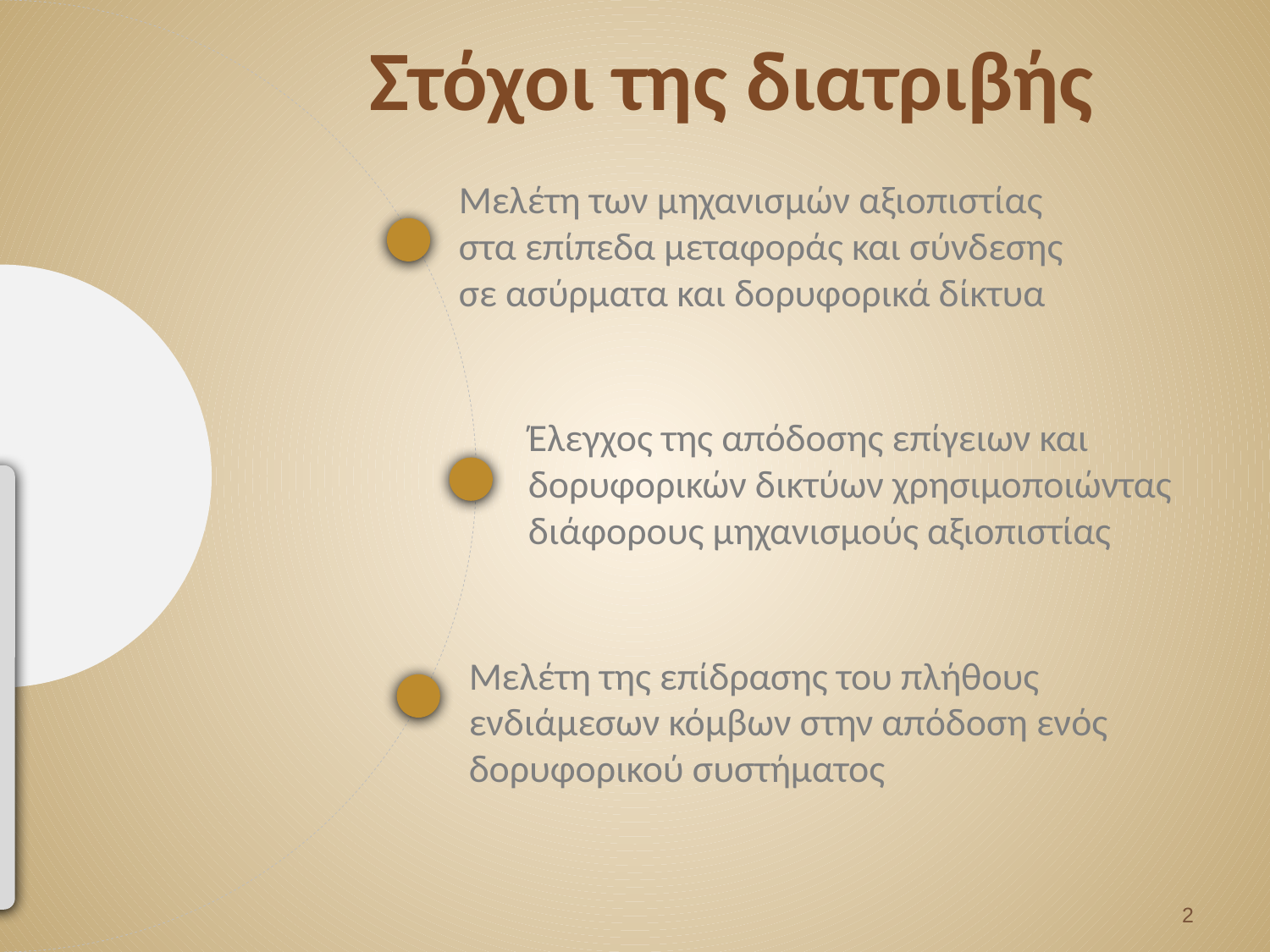

Στόχοι της διατριβής
Μελέτη των μηχανισμών αξιοπιστίας στα επίπεδα μεταφοράς και σύνδεσης σε ασύρματα και δορυφορικά δίκτυα

Έλεγχος της απόδοσης επίγειων και δορυφορικών δικτύων χρησιμοποιώντας διάφορους μηχανισμούς αξιοπιστίας

Μελέτη της επίδρασης του πλήθους ενδιάμεσων κόμβων στην απόδοση ενός δορυφορικού συστήματος

2